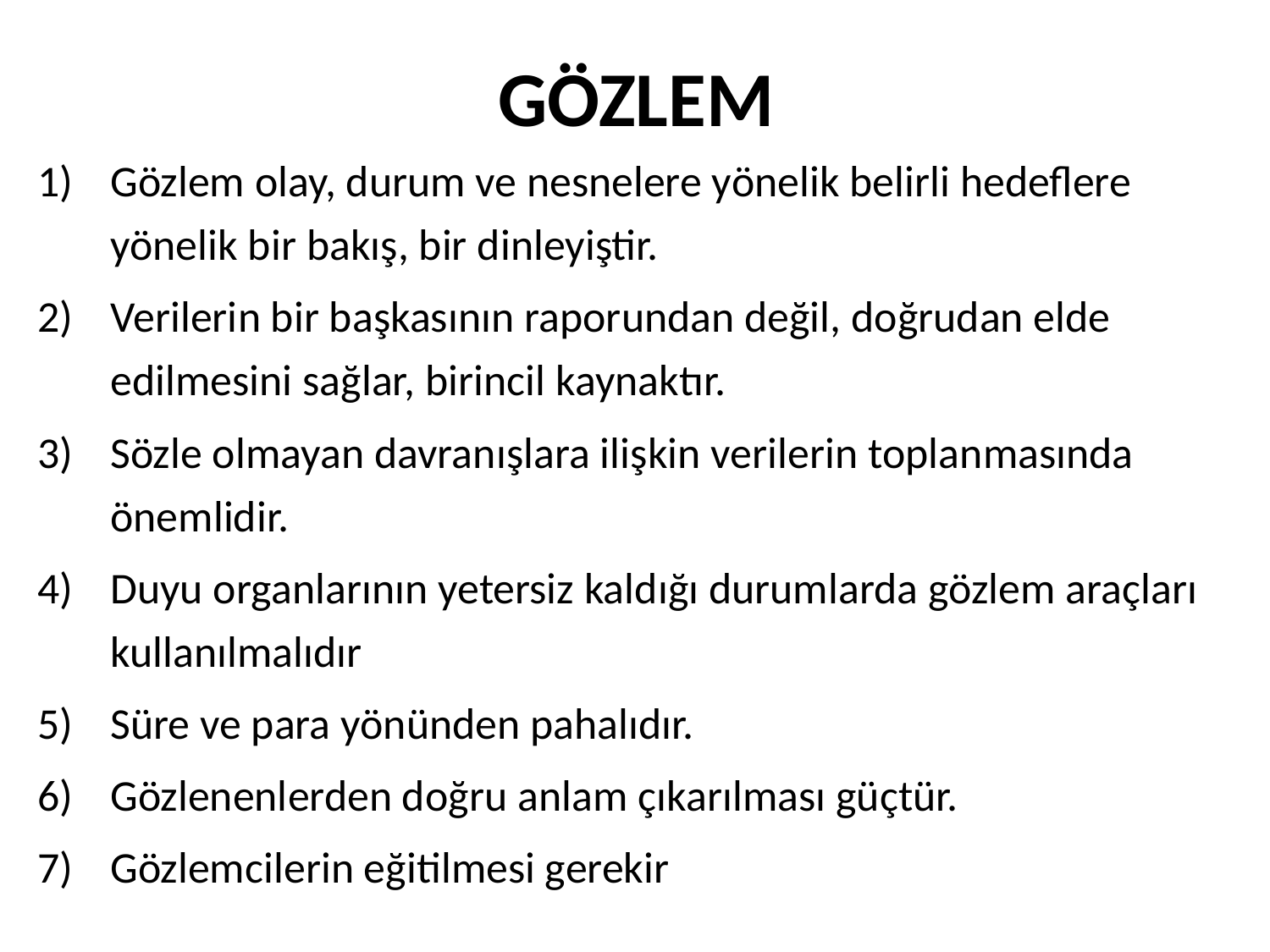

# GÖZLEM
Gözlem olay, durum ve nesnelere yönelik belirli hedeflere yönelik bir bakış, bir dinleyiştir.
Verilerin bir başkasının raporundan değil, doğrudan elde edilmesini sağlar, birincil kaynaktır.
Sözle olmayan davranışlara ilişkin verilerin toplanmasında önemlidir.
Duyu organlarının yetersiz kaldığı durumlarda gözlem araçları kullanılmalıdır
Süre ve para yönünden pahalıdır.
Gözlenenlerden doğru anlam çıkarılması güçtür.
Gözlemcilerin eğitilmesi gerekir